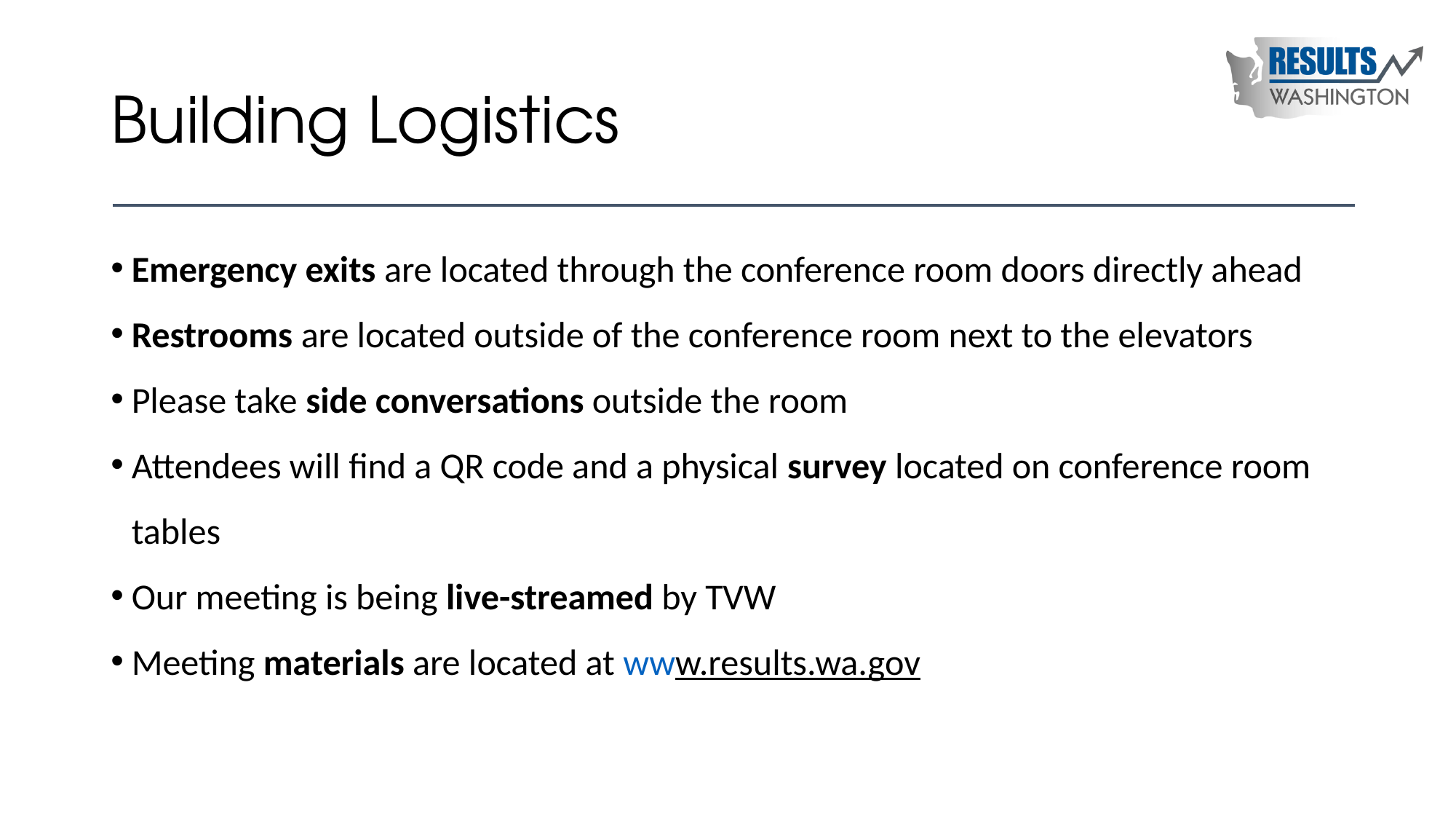

# Building Logistics
Emergency exits are located through the conference room doors directly ahead
Restrooms are located outside of the conference room next to the elevators
Please take side conversations outside the room
Attendees will find a QR code and a physical survey located on conference room tables
Our meeting is being live-streamed by TVW
Meeting materials are located at www.results.wa.gov